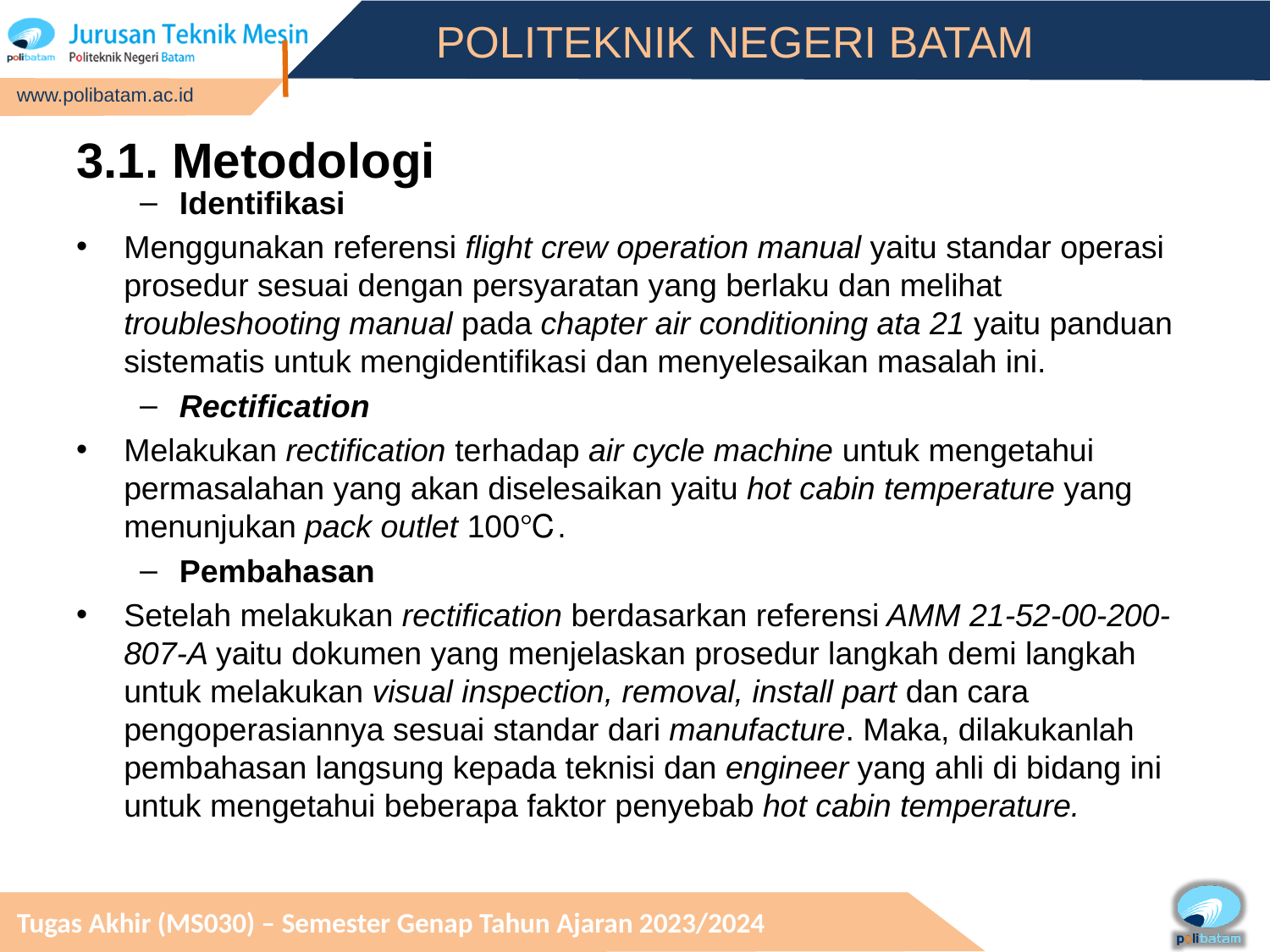

# 3.1. Metodologi
Identifikasi
Menggunakan referensi flight crew operation manual yaitu standar operasi prosedur sesuai dengan persyaratan yang berlaku dan melihat troubleshooting manual pada chapter air conditioning ata 21 yaitu panduan sistematis untuk mengidentifikasi dan menyelesaikan masalah ini.
Rectification
Melakukan rectification terhadap air cycle machine untuk mengetahui permasalahan yang akan diselesaikan yaitu hot cabin temperature yang menunjukan pack outlet 100℃.
Pembahasan
Setelah melakukan rectification berdasarkan referensi AMM 21-52-00-200-807-A yaitu dokumen yang menjelaskan prosedur langkah demi langkah untuk melakukan visual inspection, removal, install part dan cara pengoperasiannya sesuai standar dari manufacture. Maka, dilakukanlah pembahasan langsung kepada teknisi dan engineer yang ahli di bidang ini untuk mengetahui beberapa faktor penyebab hot cabin temperature.